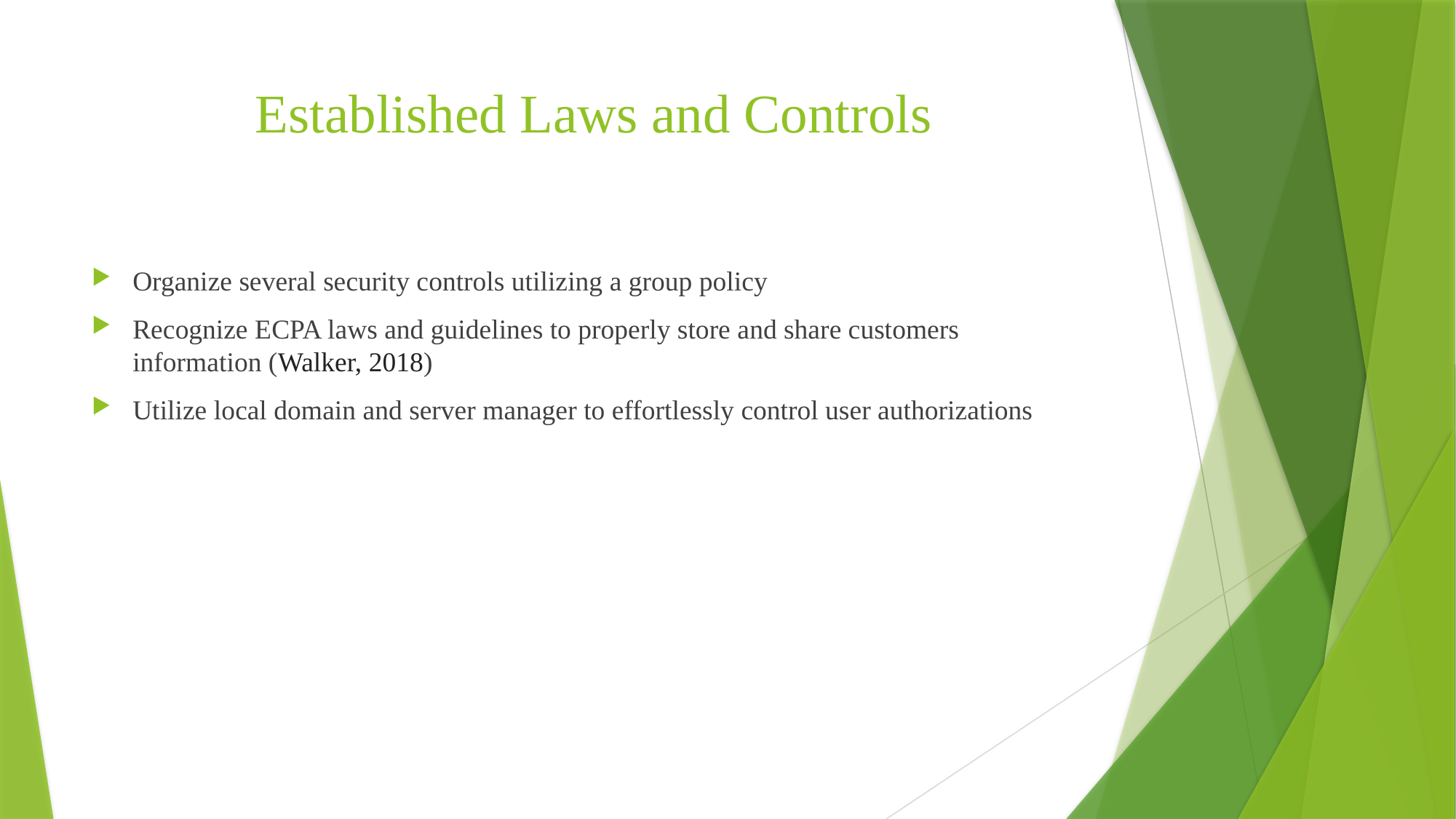

# Established Laws and Controls
Organize several security controls utilizing a group policy
Recognize ECPA laws and guidelines to properly store and share customers information (Walker, 2018)
Utilize local domain and server manager to effortlessly control user authorizations